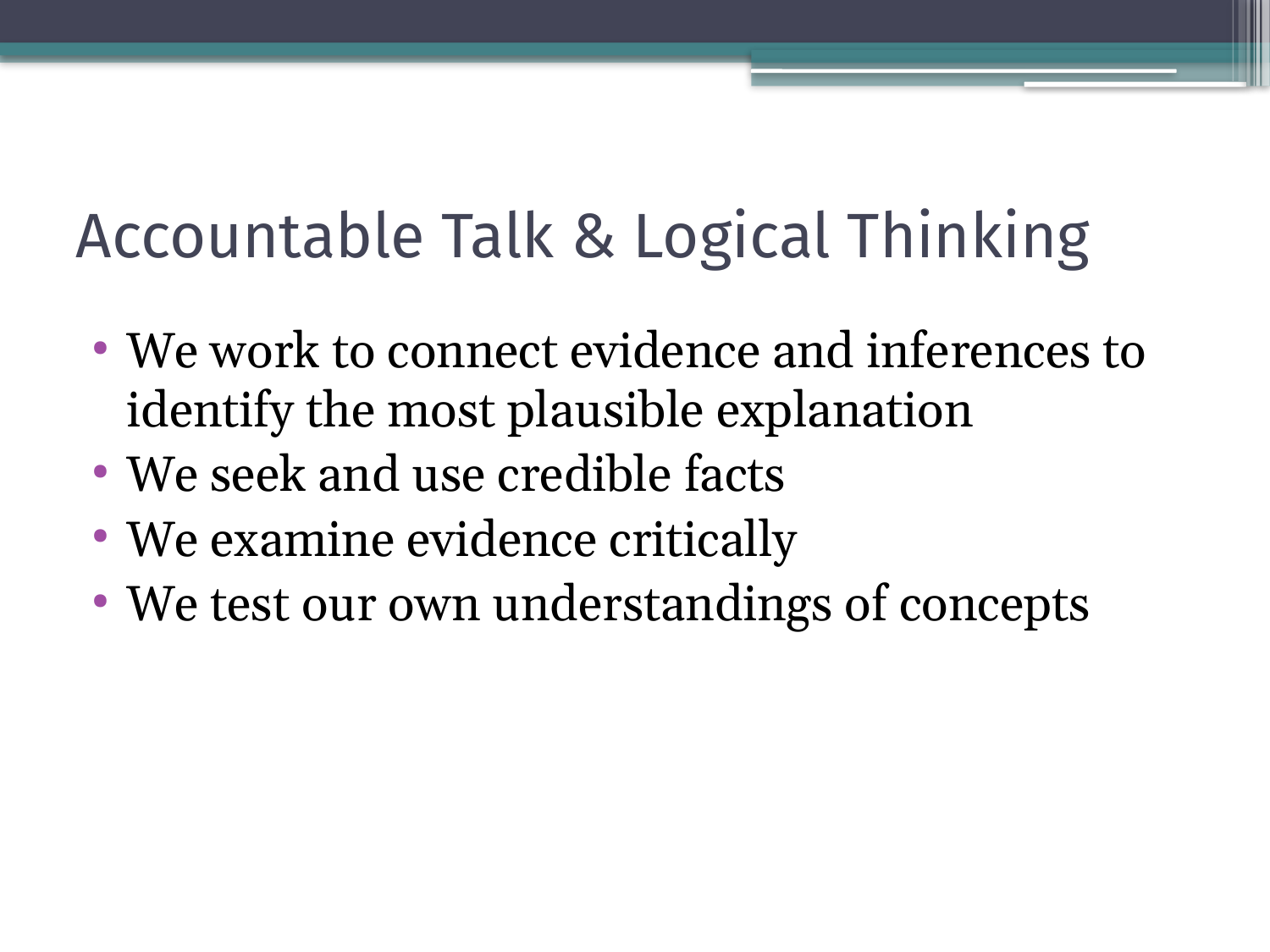

# Accountable Talk & Logical Thinking
We work to connect evidence and inferences to identify the most plausible explanation
We seek and use credible facts
We examine evidence critically
We test our own understandings of concepts